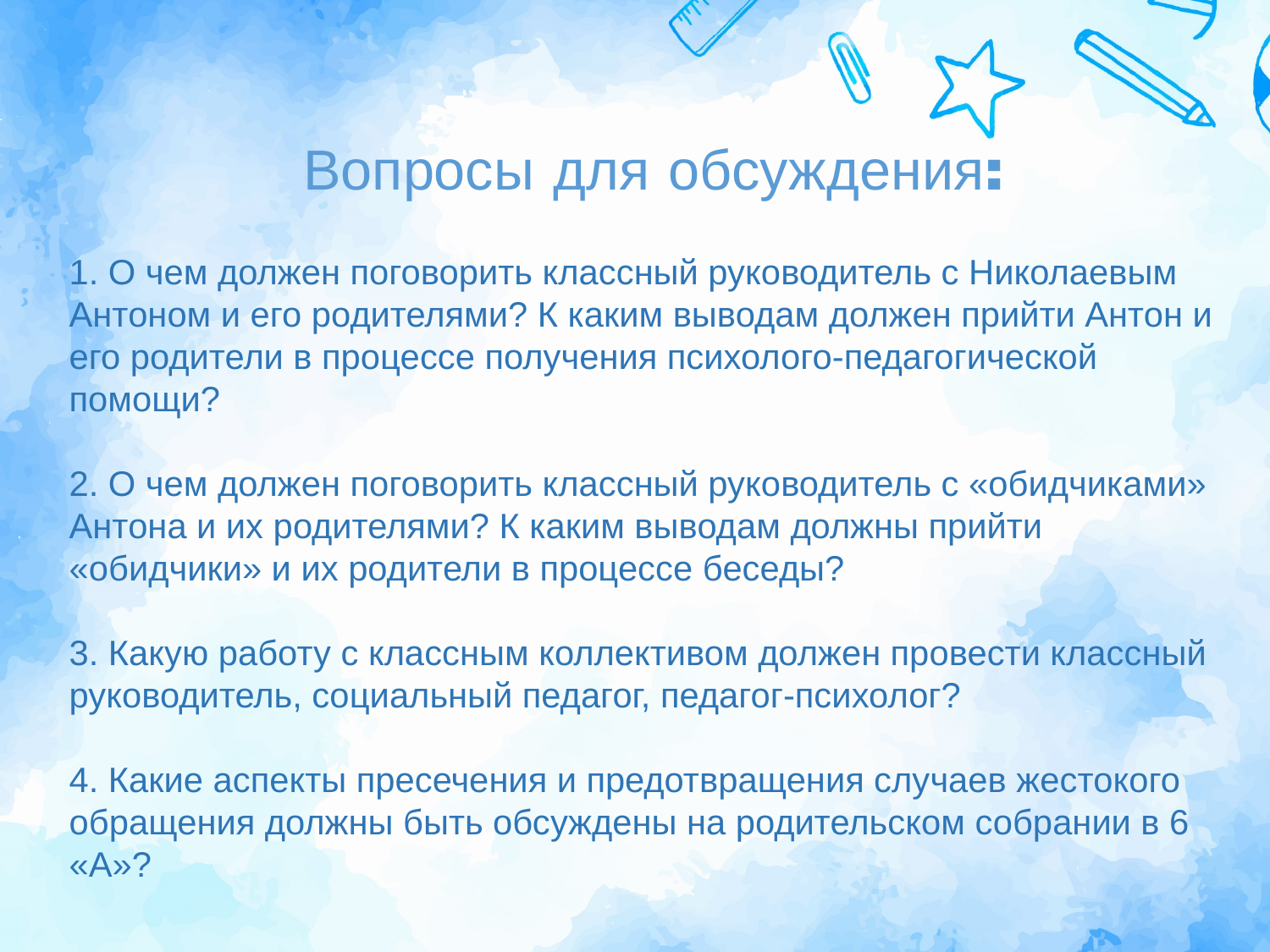

Вопросы для обсуждения:

1. О чем должен поговорить классный руководитель с Николаевым Антоном и его родителями? К каким выводам должен прийти Антон и его родители в процессе получения психолого-педагогической помощи?

2. О чем должен поговорить классный руководитель с «обидчиками» Антона и их родителями? К каким выводам должны прийти «обидчики» и их родители в процессе беседы?

3. Какую работу с классным коллективом должен провести классный руководитель, социальный педагог, педагог-психолог?

4. Какие аспекты пресечения и предотвращения случаев жестокого обращения должны быть обсуждены на родительском собрании в 6 «А»?